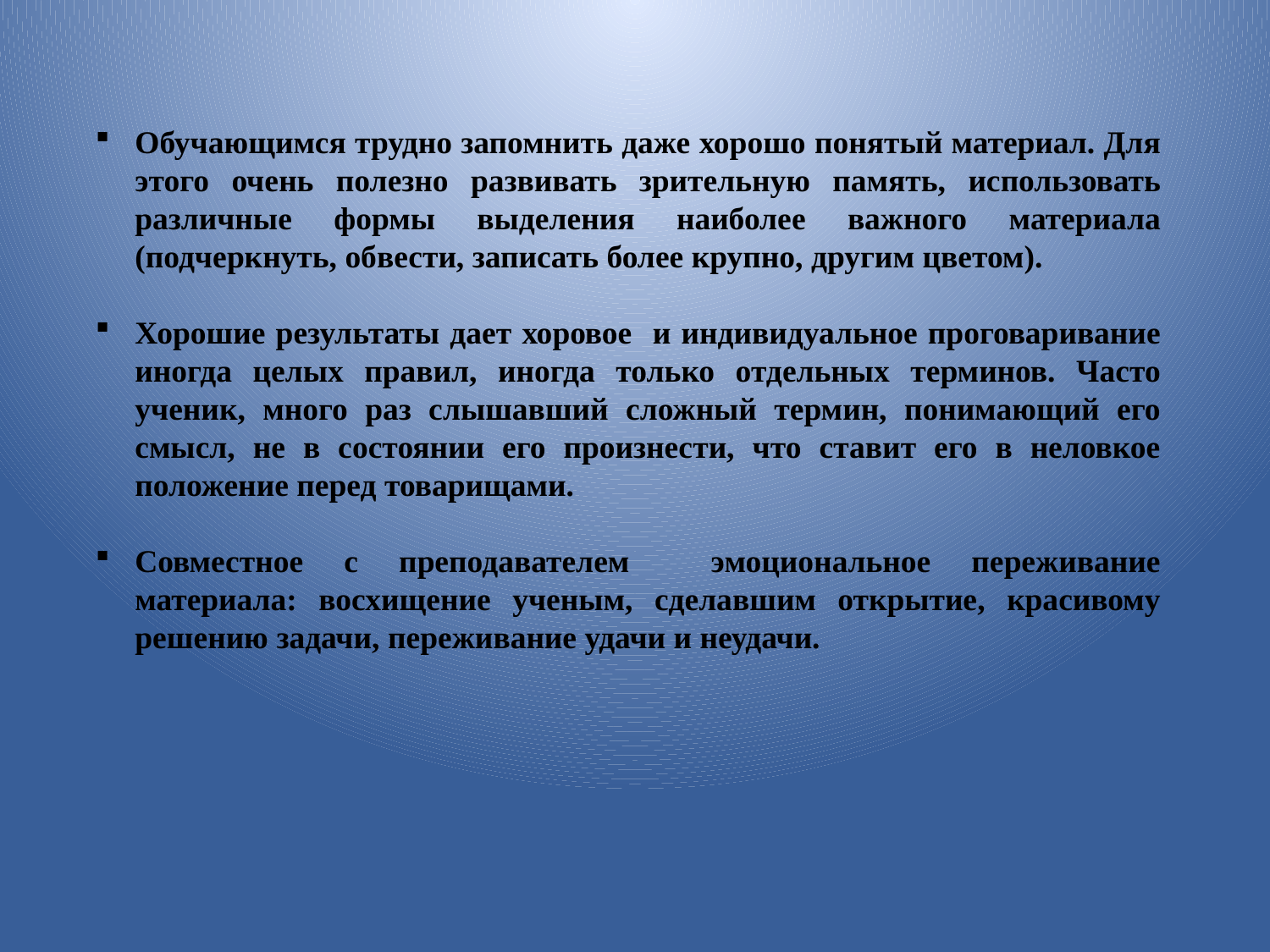

Обучающимся трудно запомнить даже хорошо понятый материал. Для этого очень полезно развивать зрительную память, использовать различные формы выделения наиболее важного материала (подчеркнуть, обвести, записать более крупно, другим цветом).

Хорошие результаты дает хоровое  и индивидуальное проговаривание иногда целых правил, иногда только отдельных терминов. Часто ученик, много раз слышавший сложный термин, понимающий его смысл, не в состоянии его произнести, что ставит его в неловкое положение перед товарищами.

Совместное с преподавателем  эмоциональное переживание материала: восхищение ученым, сделавшим открытие, красивому решению задачи, переживание удачи и неудачи.